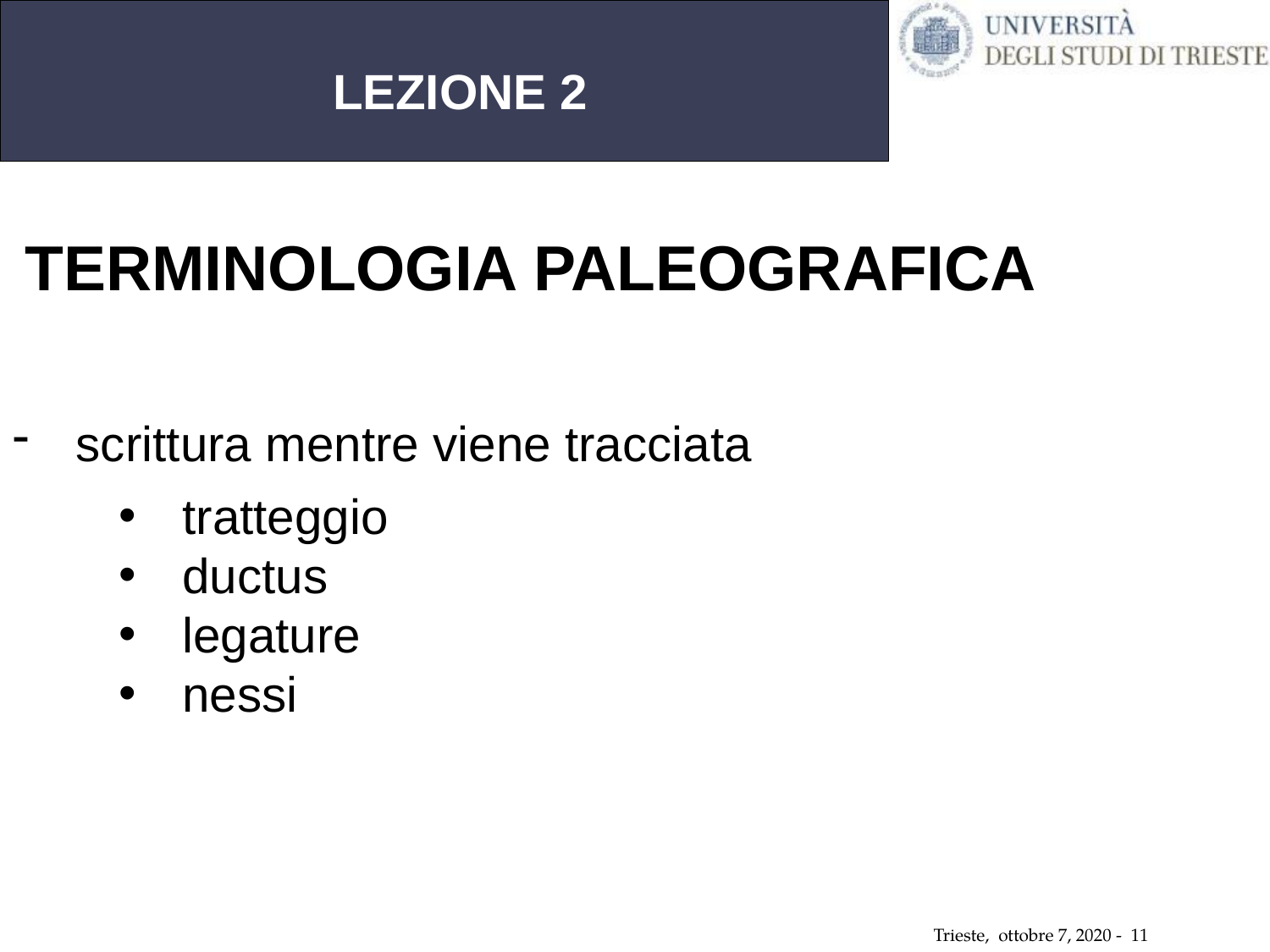

# LEZIONE 2
TERMINOLOGIA PALEOGRAFICA
scrittura mentre viene tracciata
tratteggio
ductus
legature
nessi